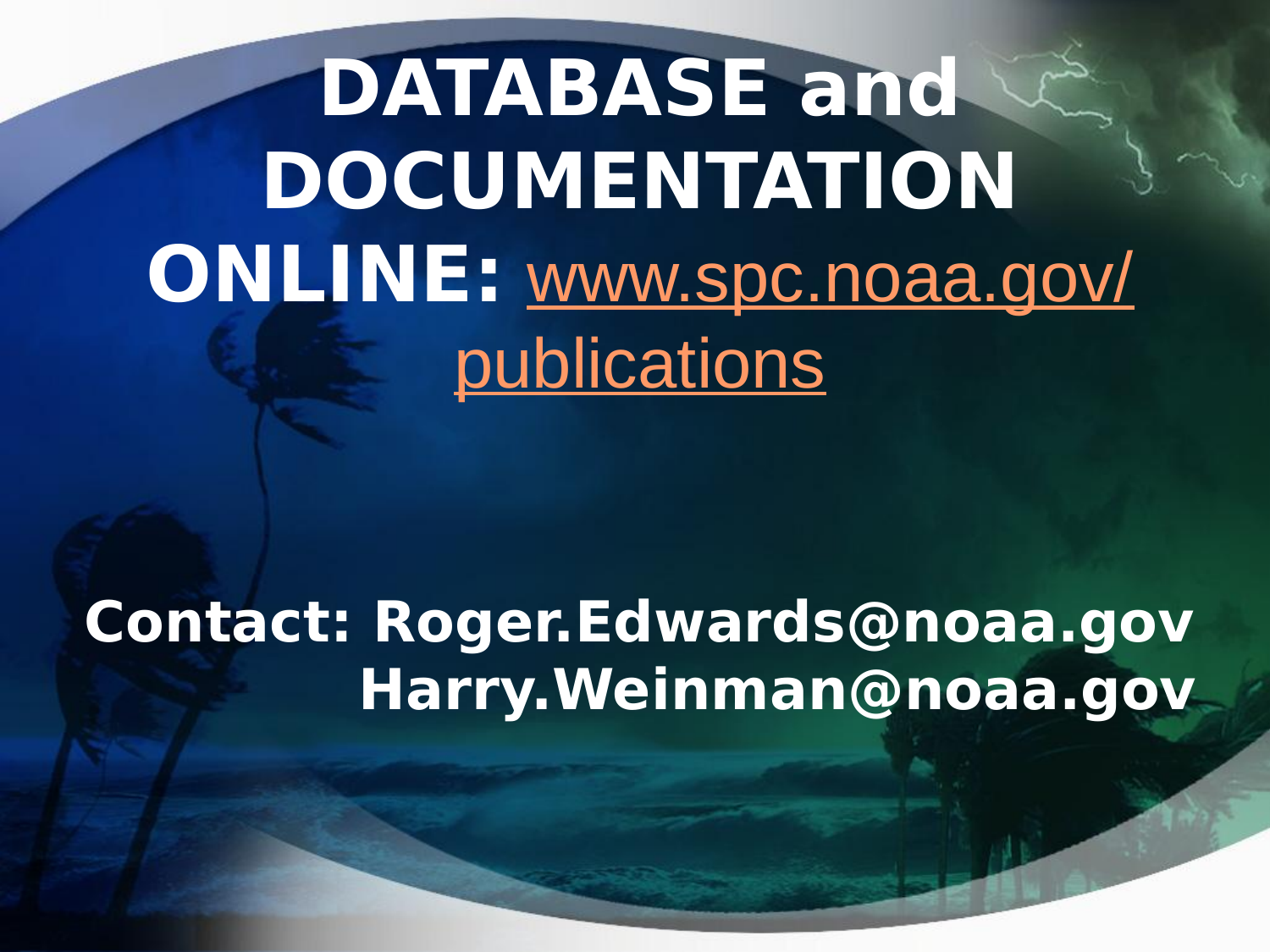

DATABASE and DOCUMENTATION
ONLINE: www.spc.noaa.gov/publications

Contact: Roger.Edwards@noaa.gov
               Harry.Weinman@noaa.gov